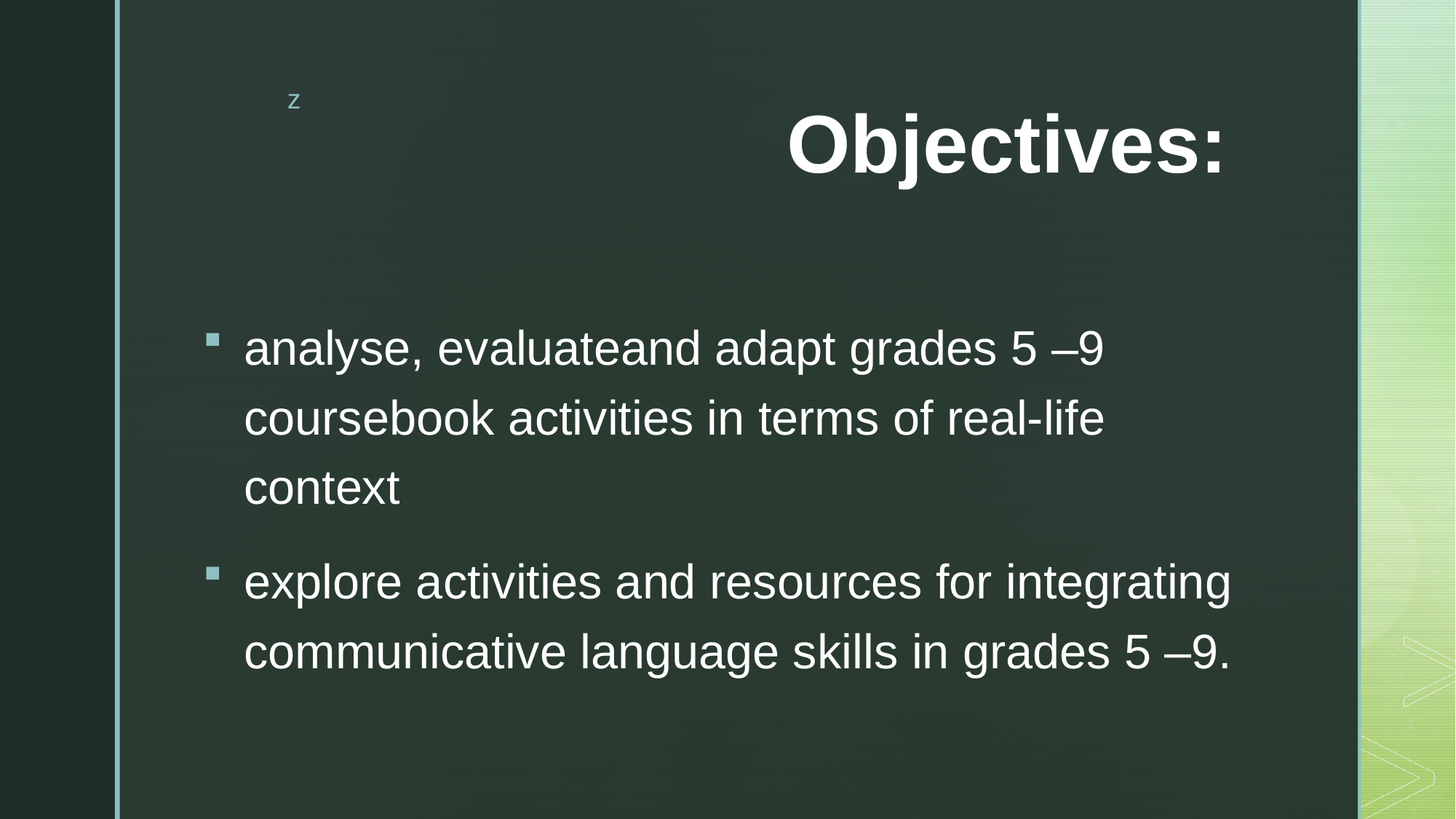

# Objectives:
analyse, evaluateand adapt grades 5 –9 coursebook activities in terms of real-life context
explore activities and resources for integrating communicative language skills in grades 5 –9.